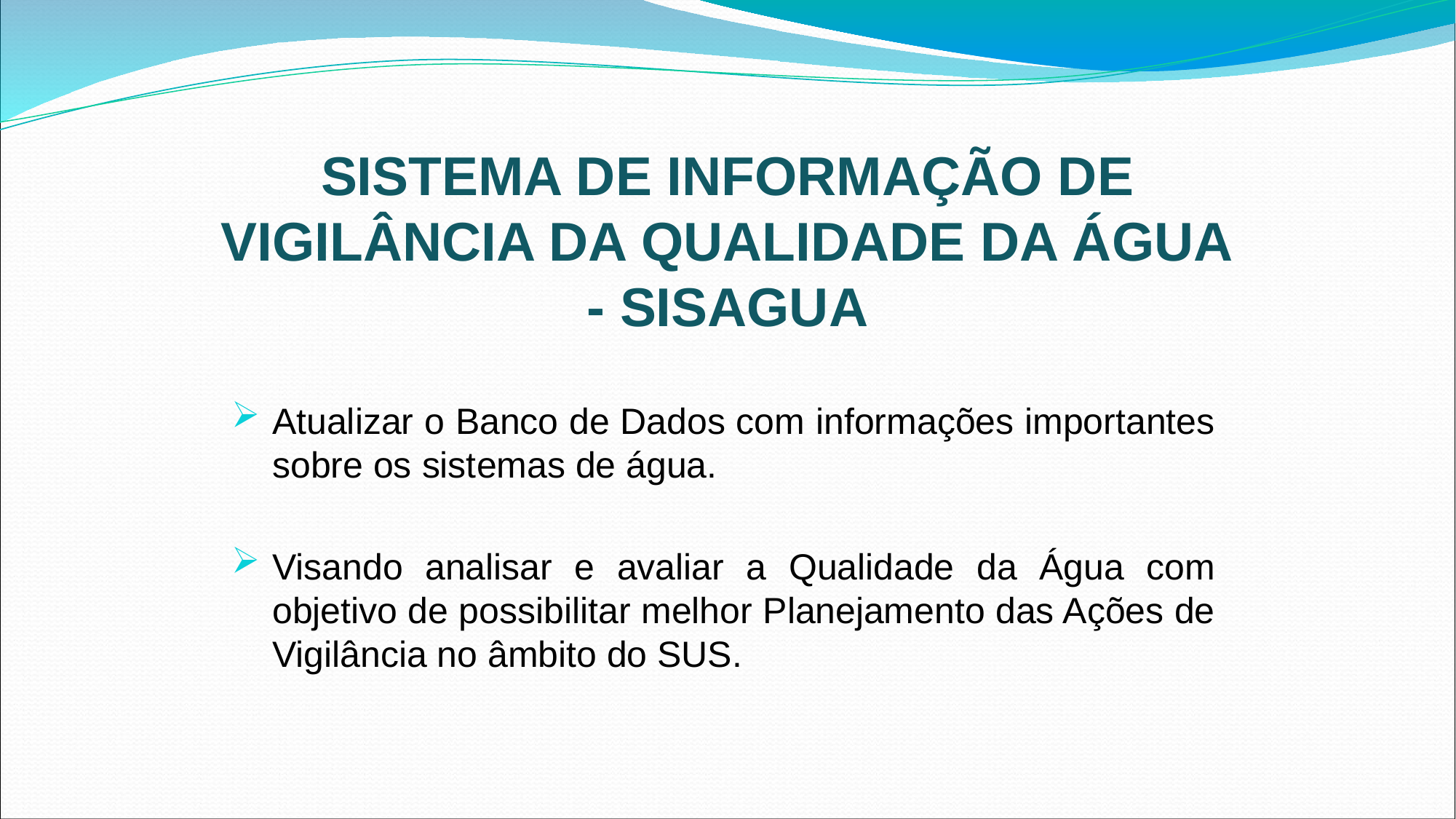

# SISTEMA DE INFORMAÇÃO DE VIGILÂNCIA DA QUALIDADE DA ÁGUA - SISAGUA

Atualizar o Banco de Dados com informações importantes sobre os sistemas de água.

Visando analisar e avaliar a Qualidade da Água com objetivo de possibilitar melhor Planejamento das Ações de Vigilância no âmbito do SUS.